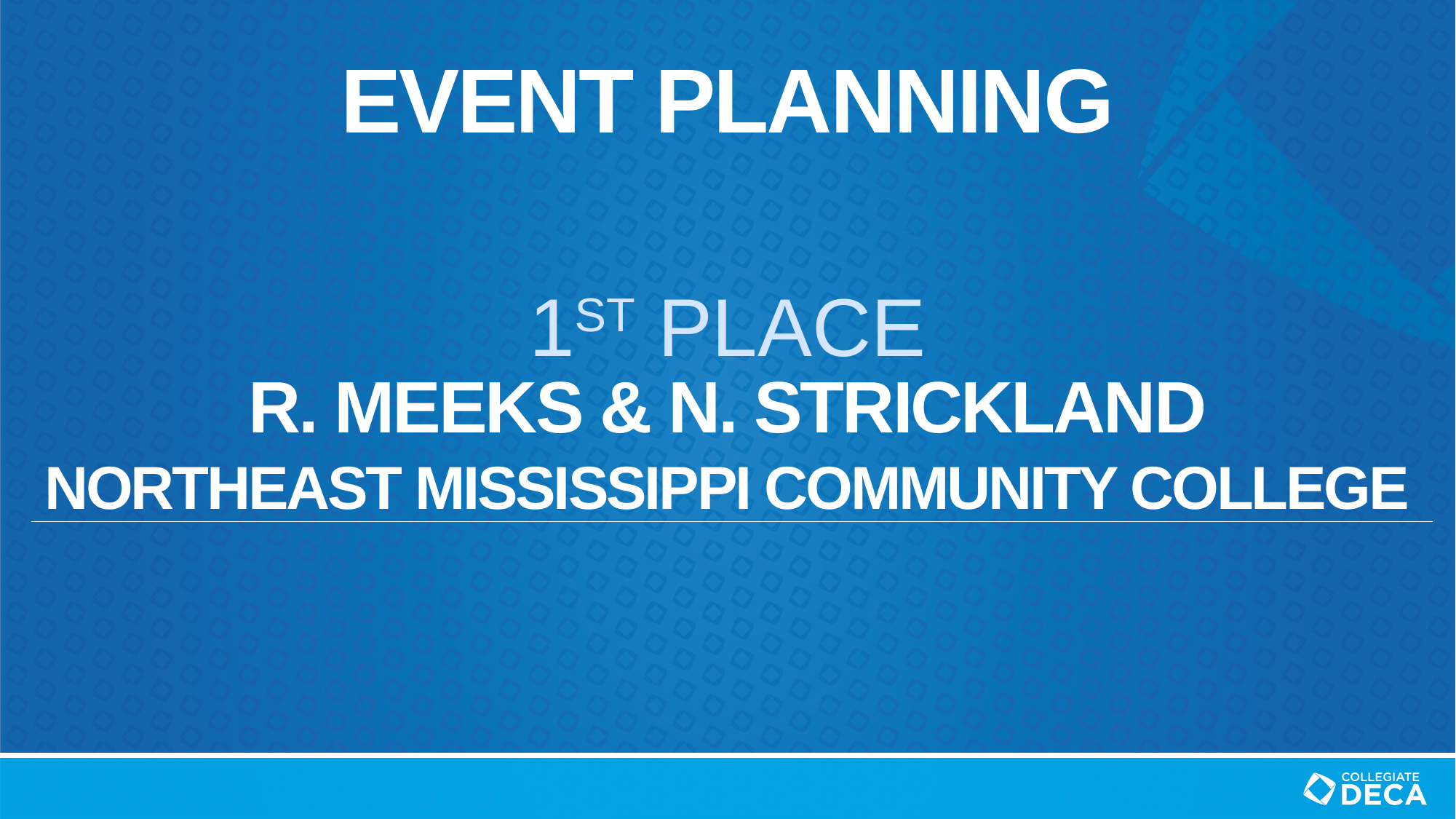

# Event planning
1ST PLACE
R. Meeks & n. Strickland
Northeast Mississippi community college